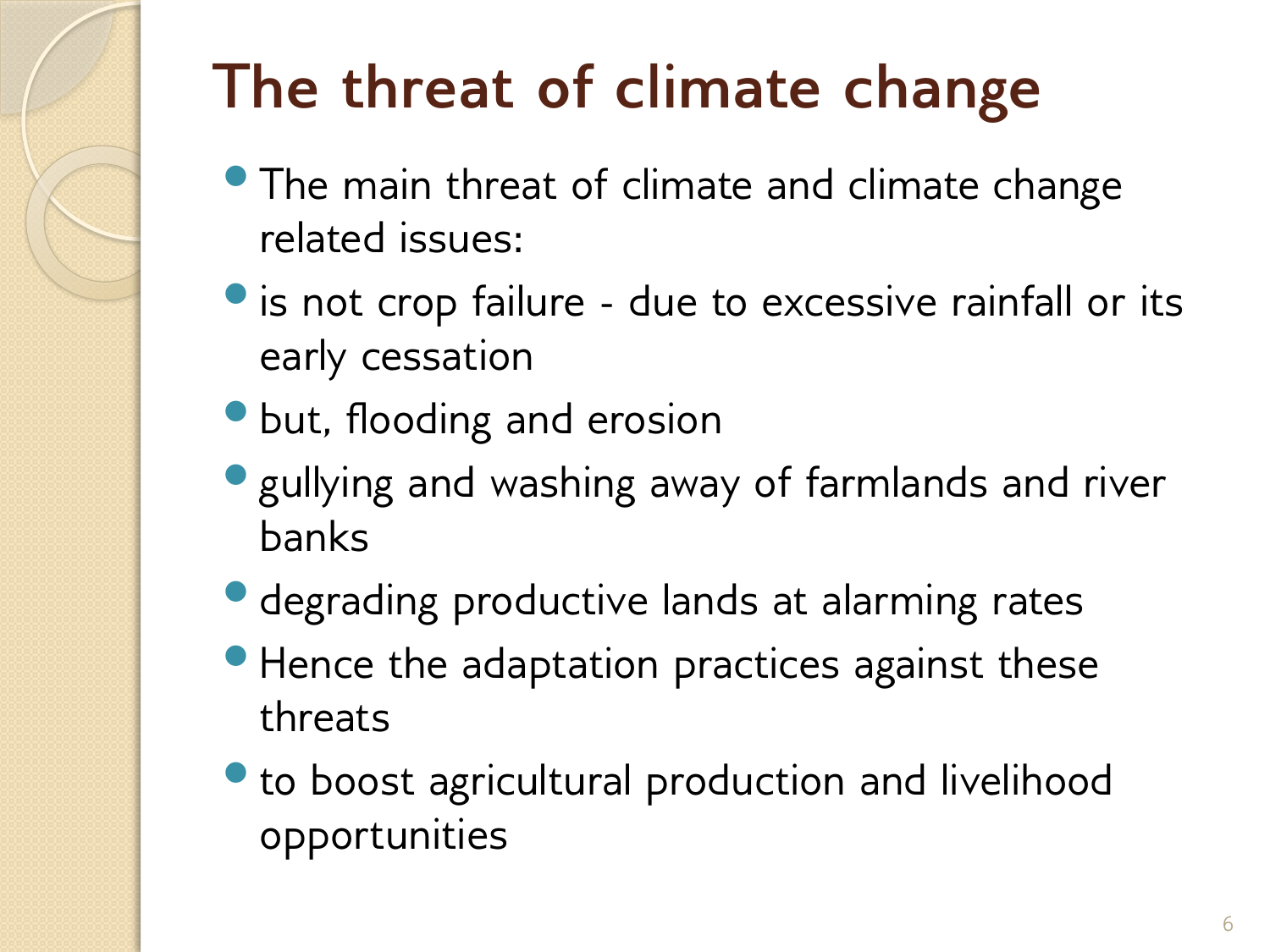

# The threat of climate change
The main threat of climate and climate change related issues:
is not crop failure - due to excessive rainfall or its early cessation
but, flooding and erosion
gullying and washing away of farmlands and river banks
degrading productive lands at alarming rates
Hence the adaptation practices against these threats
to boost agricultural production and livelihood opportunities

6